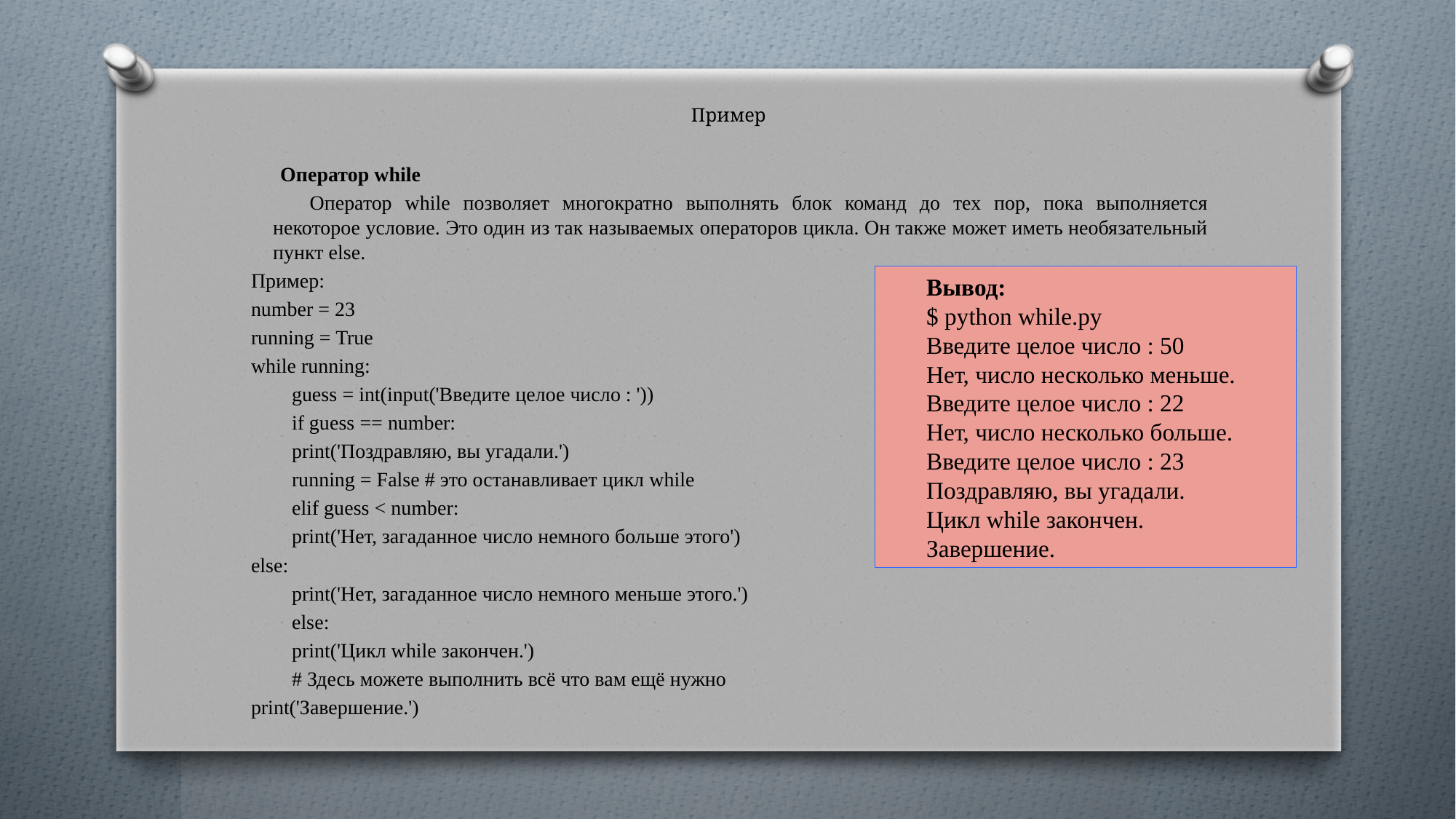

# Пример
					Оператор while
Оператор while позволяет многократно выполнять блок команд до тех пор, пока выполняется некоторое условие. Это один из так называемых операторов цикла. Он также может иметь необязательный пункт else.
Пример:
number = 23
running = True
while running:
guess = int(input('Введите целое число : '))
if guess == number:
print('Поздравляю, вы угадали.')
running = False # это останавливает цикл while
elif guess < number:
print('Нет, загаданное число немного больше этого')
else:
print('Нет, загаданное число немного меньше этого.')
else:
print('Цикл while закончен.')
# Здесь можете выполнить всё что вам ещё нужно
print('Завершение.')

Вывод:
$ python while.py
Введите целое число : 50
Нет, число несколько меньше.
Введите целое число : 22
Нет, число несколько больше.
Введите целое число : 23
Поздравляю, вы угадали.
Цикл while закончен.
Завершение.